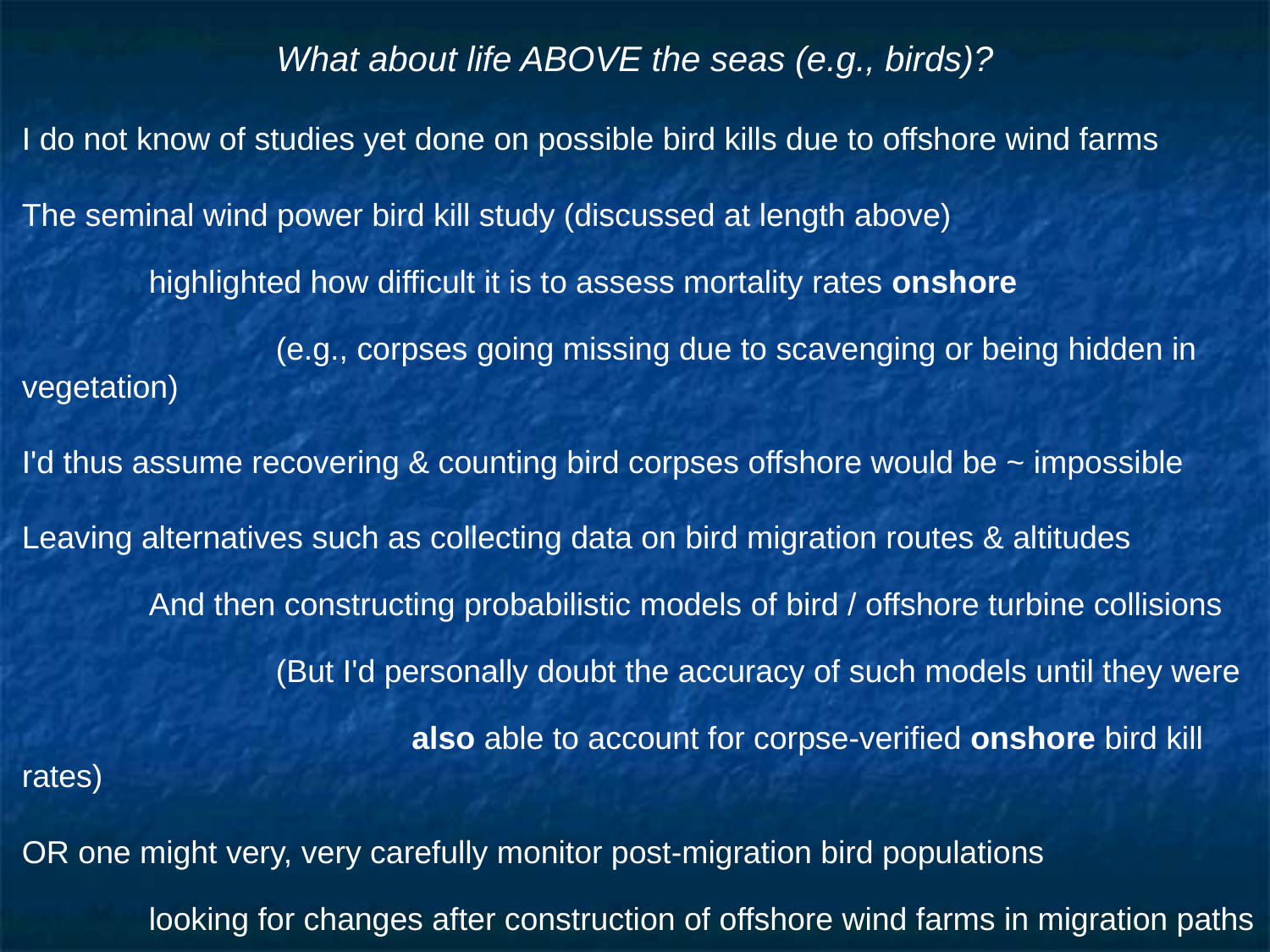

# What about life ABOVE the seas (e.g., birds)?
I do not know of studies yet done on possible bird kills due to offshore wind farms

The seminal wind power bird kill study (discussed at length above)

	highlighted how difficult it is to assess mortality rates onshore

		(e.g., corpses going missing due to scavenging or being hidden in vegetation)

I'd thus assume recovering & counting bird corpses offshore would be ~ impossible

Leaving alternatives such as collecting data on bird migration routes & altitudes

	And then constructing probabilistic models of bird / offshore turbine collisions

		(But I'd personally doubt the accuracy of such models until they were

			 also able to account for corpse-verified onshore bird kill rates)

OR one might very, very carefully monitor post-migration bird populations

	looking for changes after construction of offshore wind farms in migration paths

		(Which would still leave uncertainty as to if wind farms were responsible)